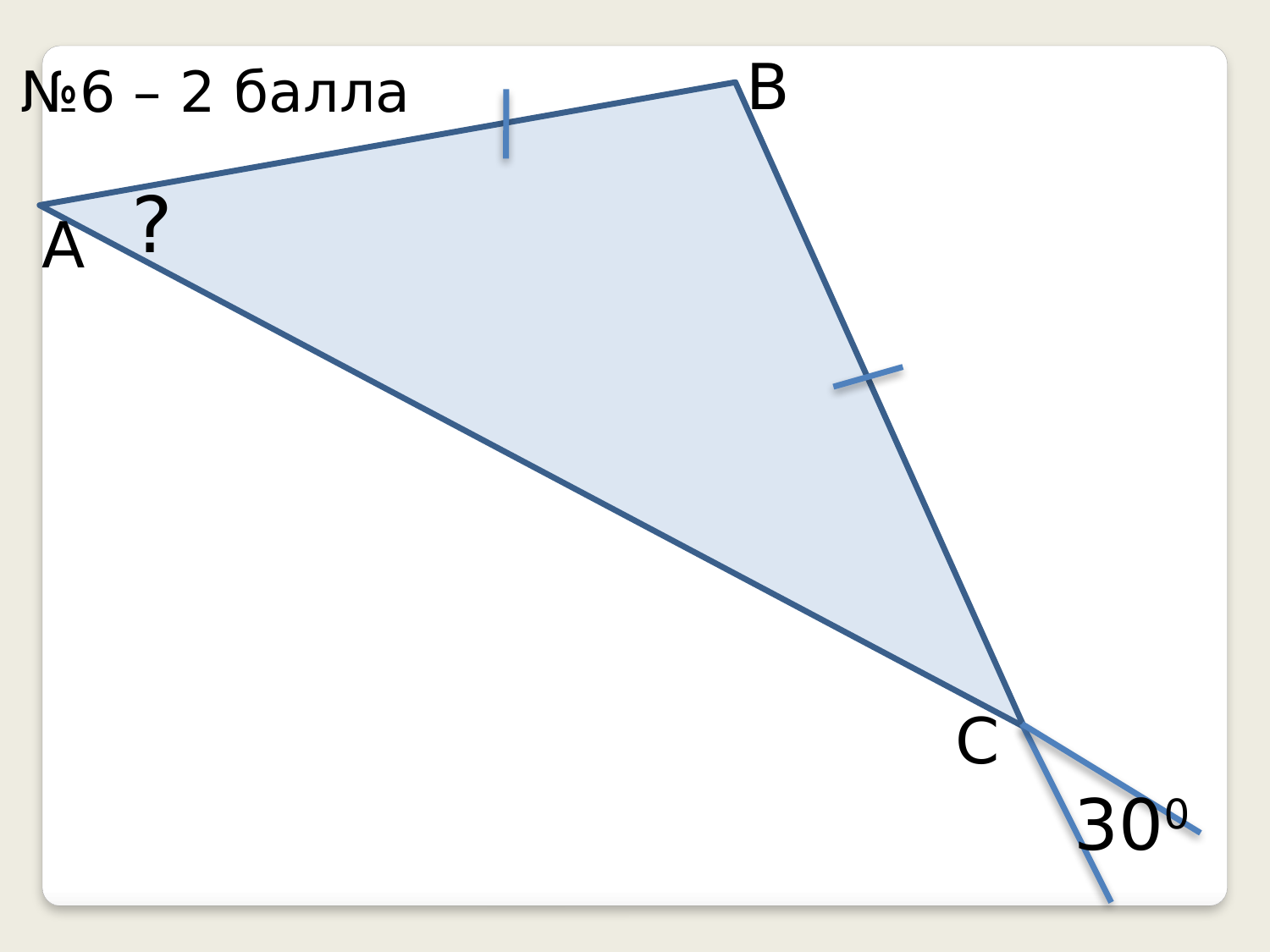

B
№6 – 2 балла

?
A

C
300